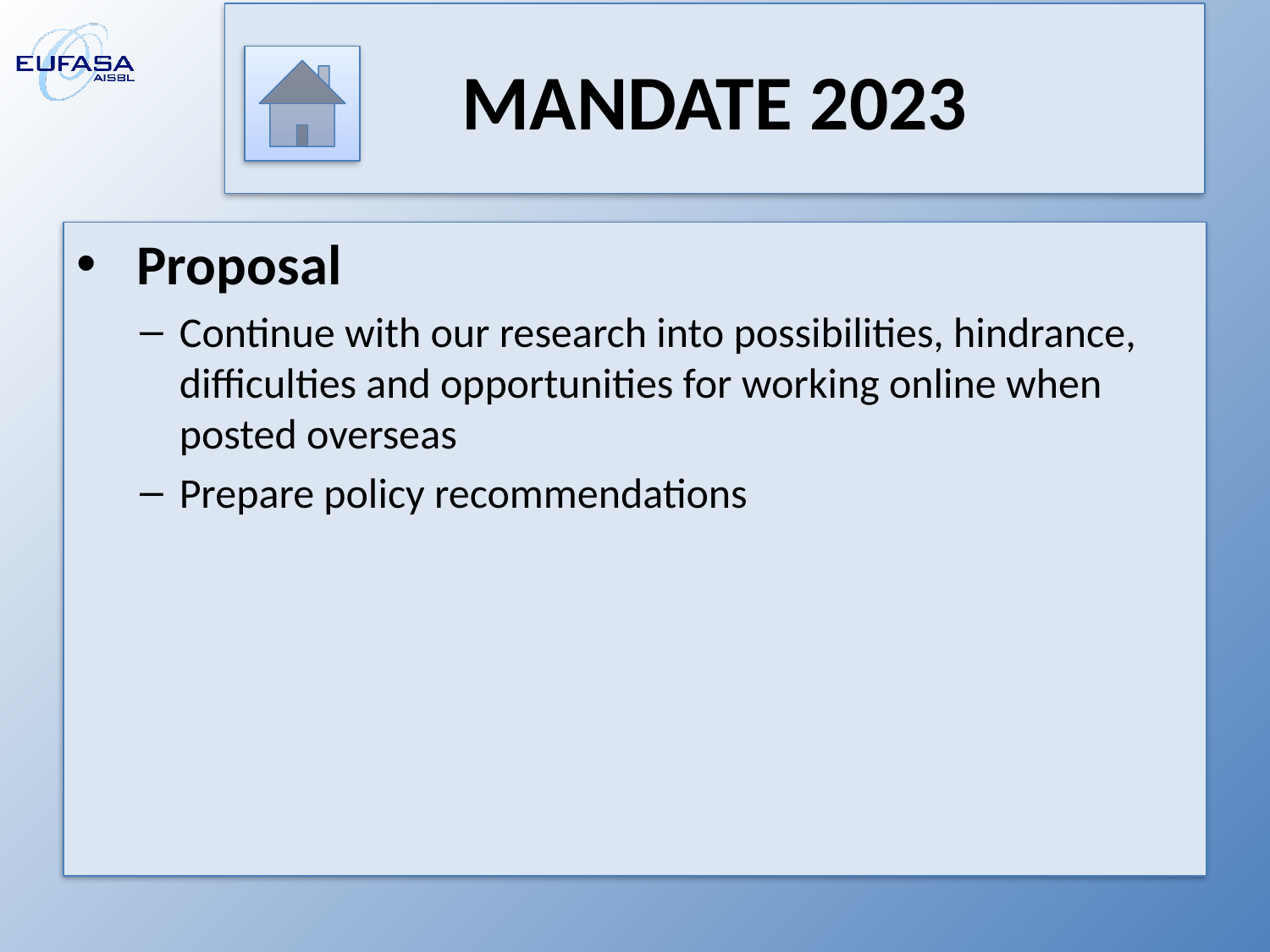

# MANDATE 2023

 Proposal
Continue with our research into possibilities, hindrance, difficulties and opportunities for working online when posted overseas
Prepare policy recommendations